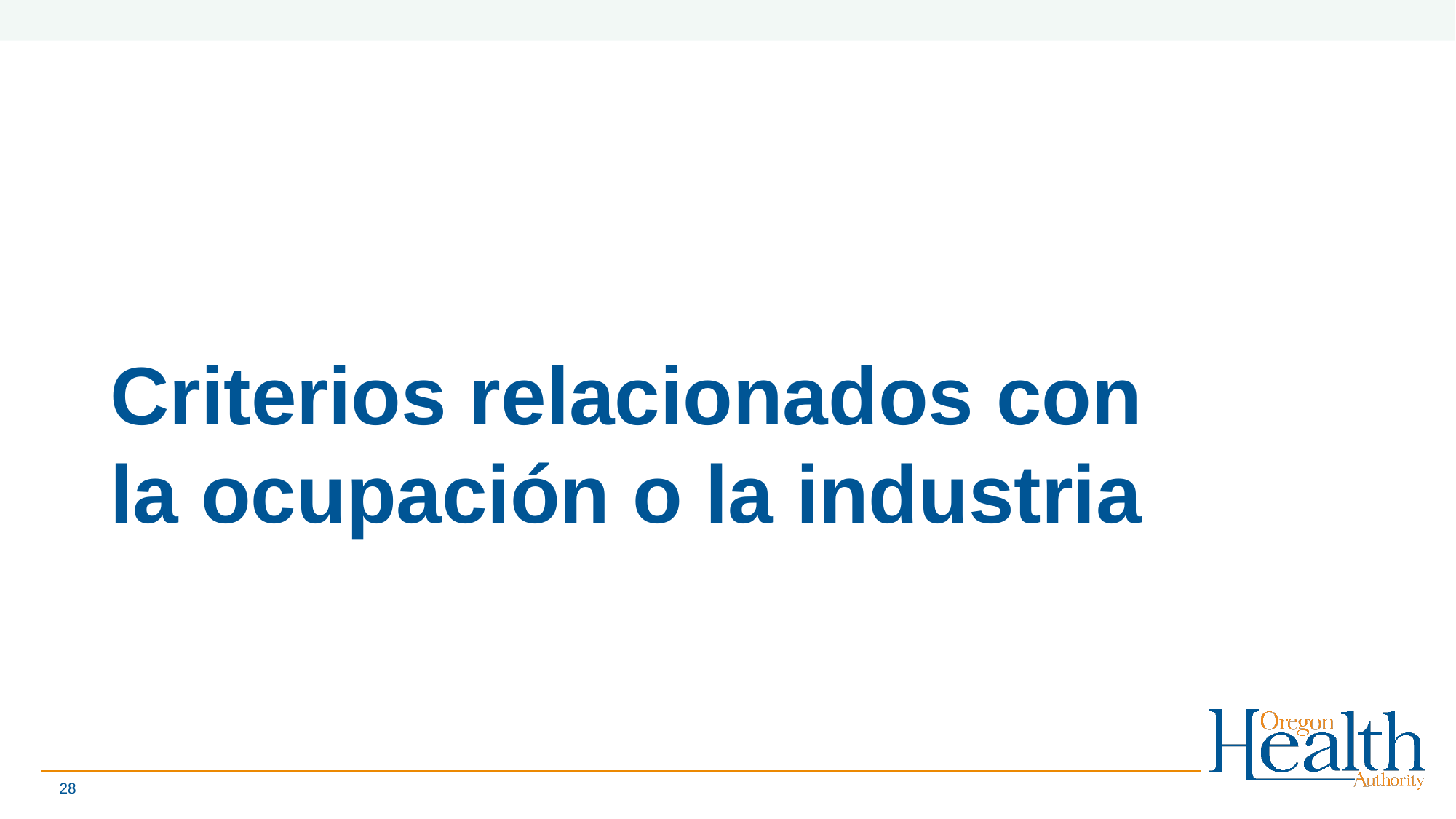

# Criterios relacionados con la ocupación o la industria
28